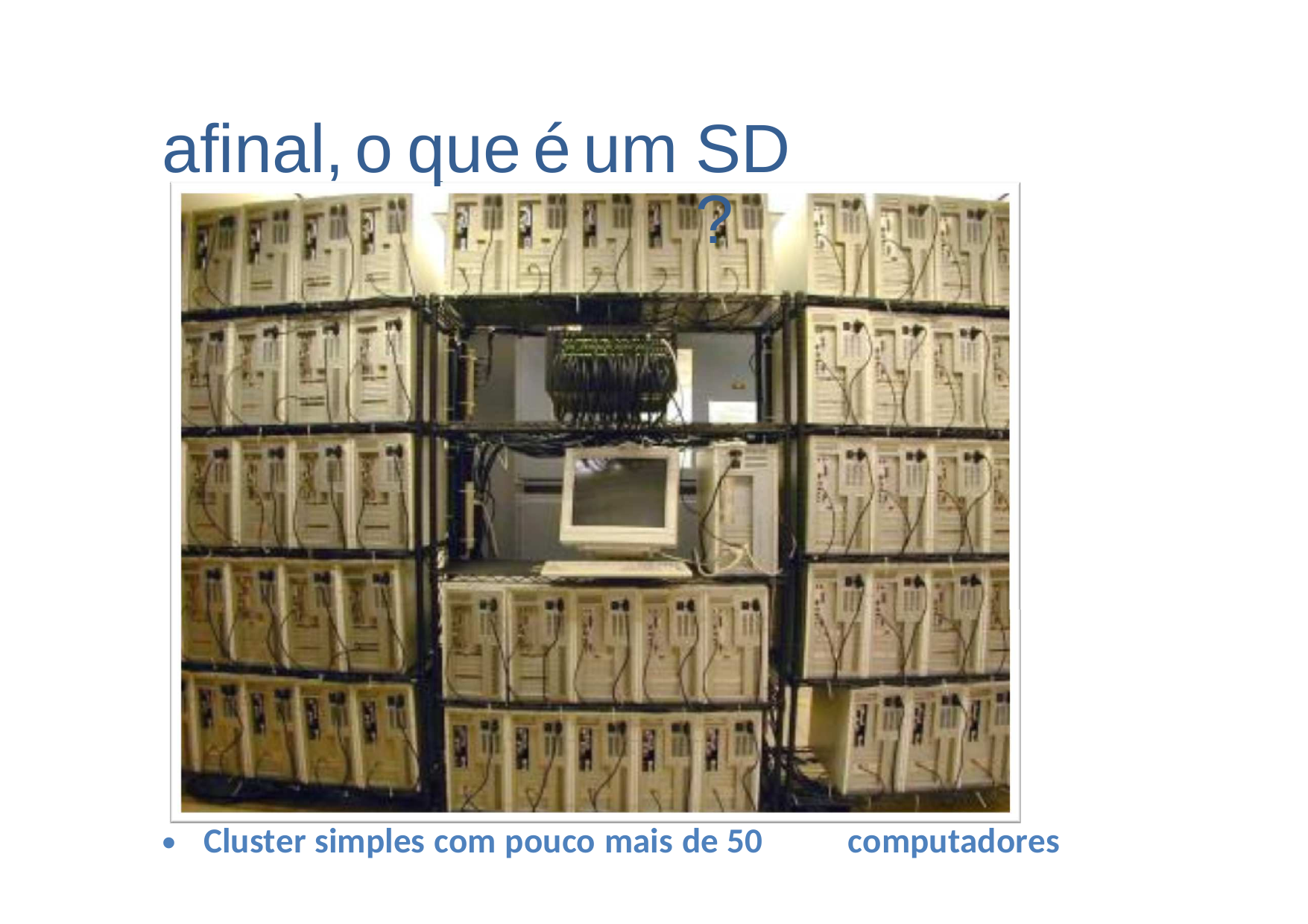

afinal,
o
que
é
um
SD?

•
Cluster simples com pouco mais de 50
computadores